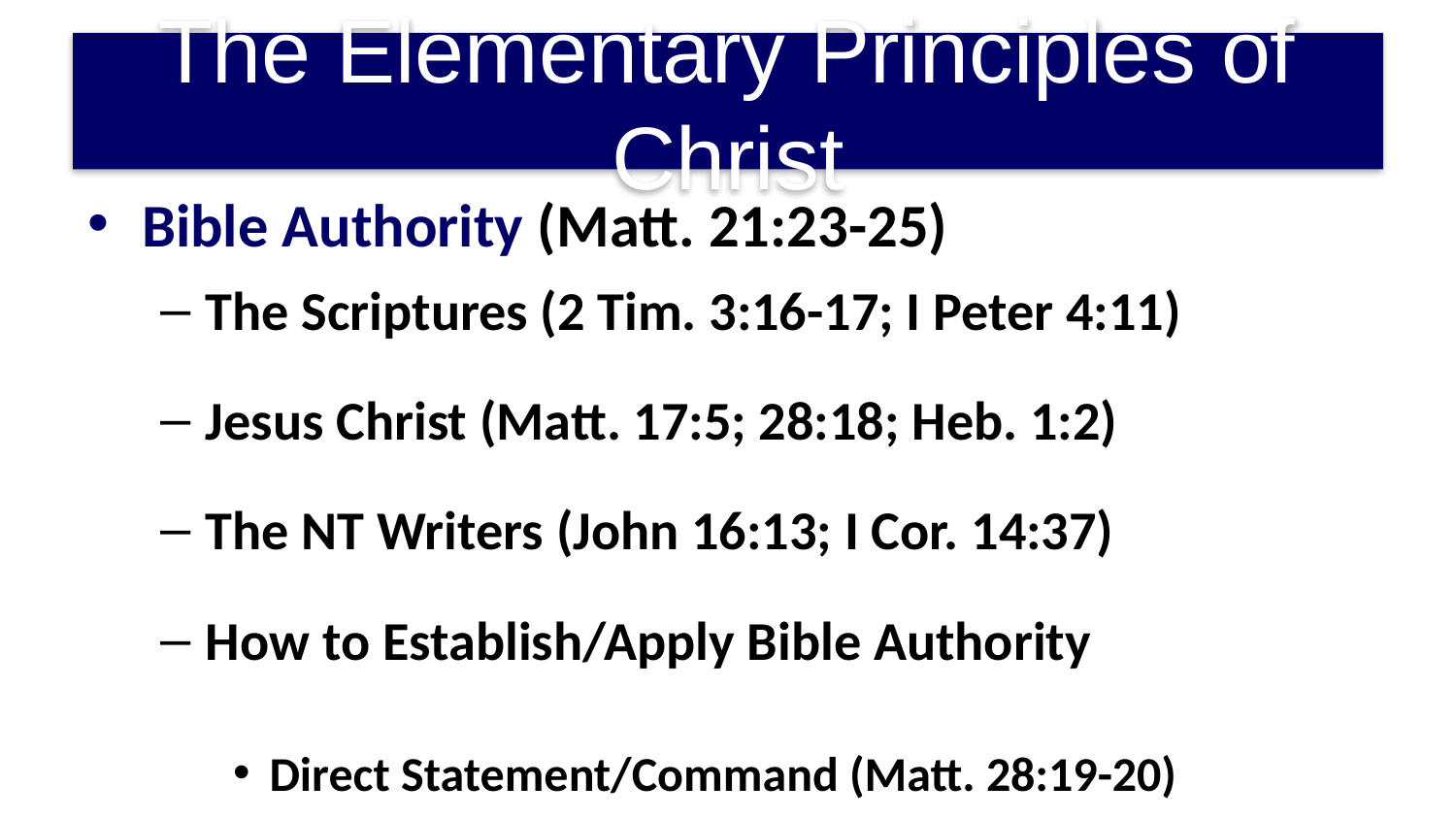

# The Elementary Principles of Christ
Bible Authority (Matt. 21:23-25)

The Scriptures (2 Tim. 3:16-17; I Peter 4:11)

Jesus Christ (Matt. 17:5; 28:18; Heb. 1:2)

The NT Writers (John 16:13; I Cor. 14:37)

How to Establish/Apply Bible Authority

Direct Statement/Command (Matt. 28:19-20)
Approved Apostolic Example (Acts 20:7)
Necessary Inference (Matt. 3:16; Acts 8:35-36)